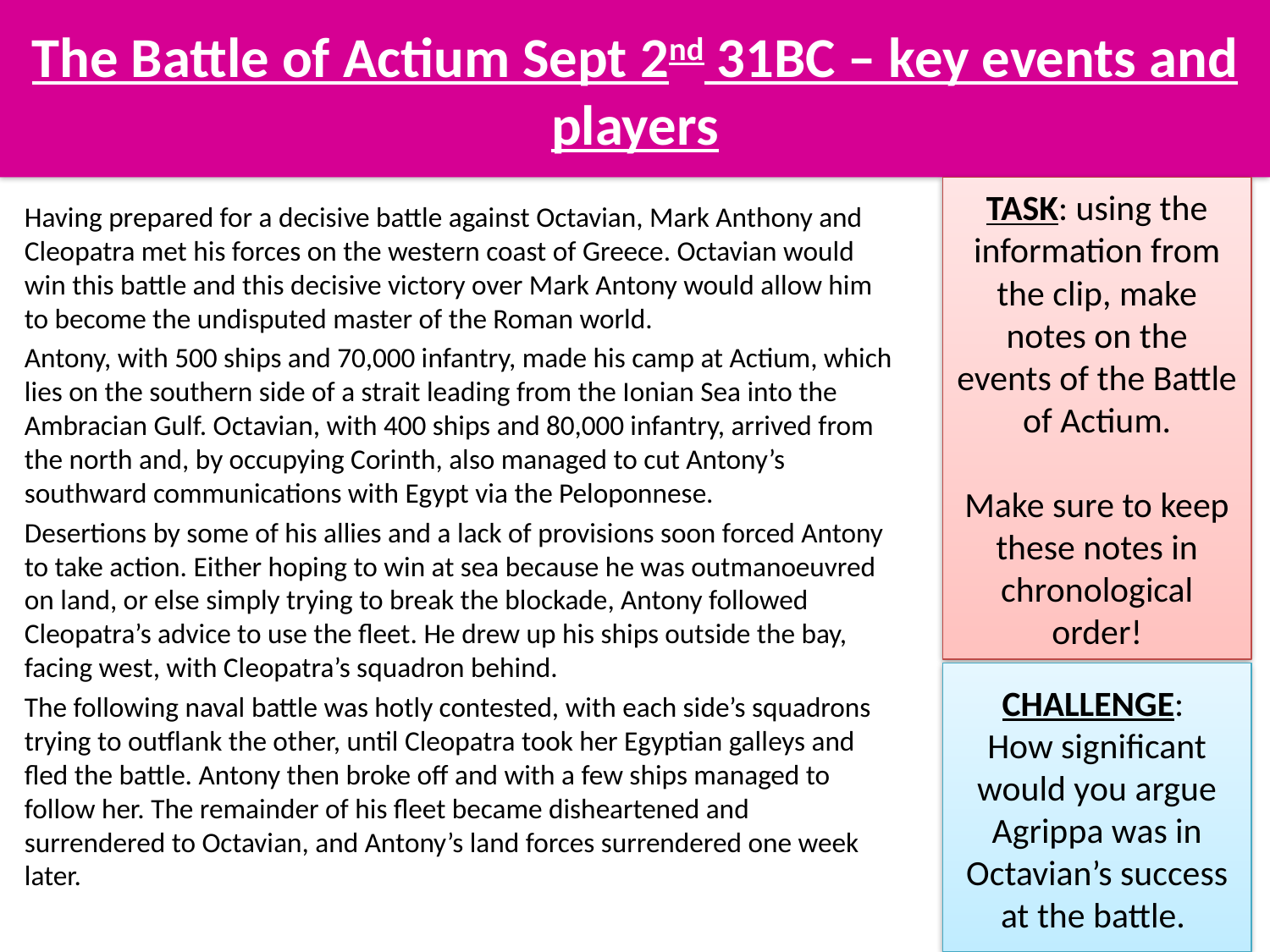

# The Battle of Actium Sept 2nd 31BC – key events and players
TASK: using the information from the clip, make notes on the events of the Battle of Actium.

Make sure to keep these notes in chronological order!
Having prepared for a decisive battle against Octavian, Mark Anthony and Cleopatra met his forces on the western coast of Greece. Octavian would win this battle and this decisive victory over Mark Antony would allow him to become the undisputed master of the Roman world.
Antony, with 500 ships and 70,000 infantry, made his camp at Actium, which lies on the southern side of a strait leading from the Ionian Sea into the Ambracian Gulf. Octavian, with 400 ships and 80,000 infantry, arrived from the north and, by occupying Corinth, also managed to cut Antony’s southward communications with Egypt via the Peloponnese.
Desertions by some of his allies and a lack of provisions soon forced Antony to take action. Either hoping to win at sea because he was outmanoeuvred on land, or else simply trying to break the blockade, Antony followed Cleopatra’s advice to use the fleet. He drew up his ships outside the bay, facing west, with Cleopatra’s squadron behind.
The following naval battle was hotly contested, with each side’s squadrons trying to outflank the other, until Cleopatra took her Egyptian galleys and fled the battle. Antony then broke off and with a few ships managed to follow her. The remainder of his fleet became disheartened and surrendered to Octavian, and Antony’s land forces surrendered one week later.
CHALLENGE:
How significant would you argue Agrippa was in Octavian’s success at the battle.